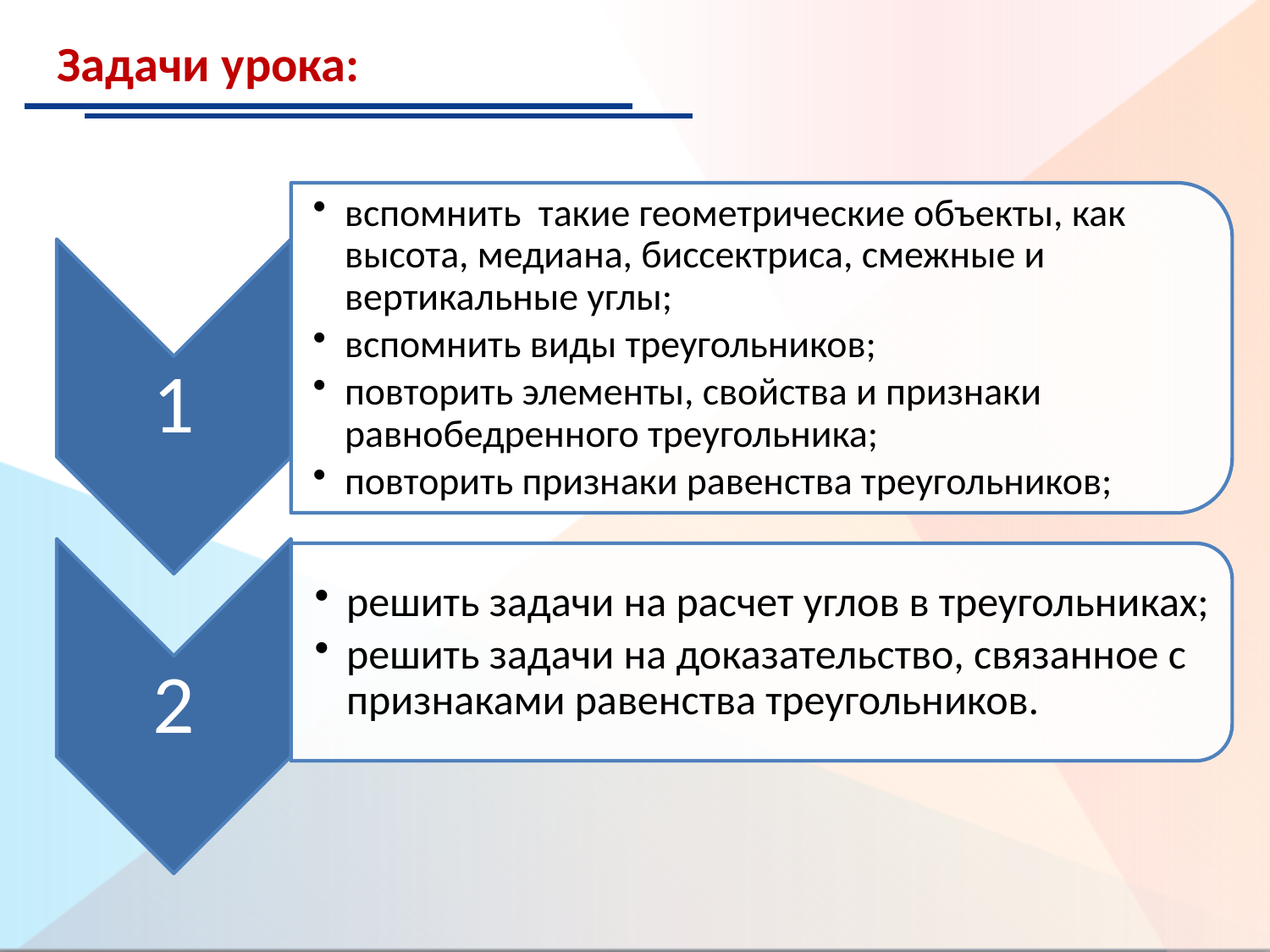

Задачи урока:
1
вспомнить  такие геометрические объекты, как высота, медиана, биссектриса, смежные и вертикальные углы;
вспомнить виды треугольников;
повторить элементы, свойства и признаки равнобедренного треугольника;
повторить признаки равенства треугольников;
2
решить задачи на расчет углов в треугольниках;
решить задачи на доказательство, связанное с признаками равенства треугольников.